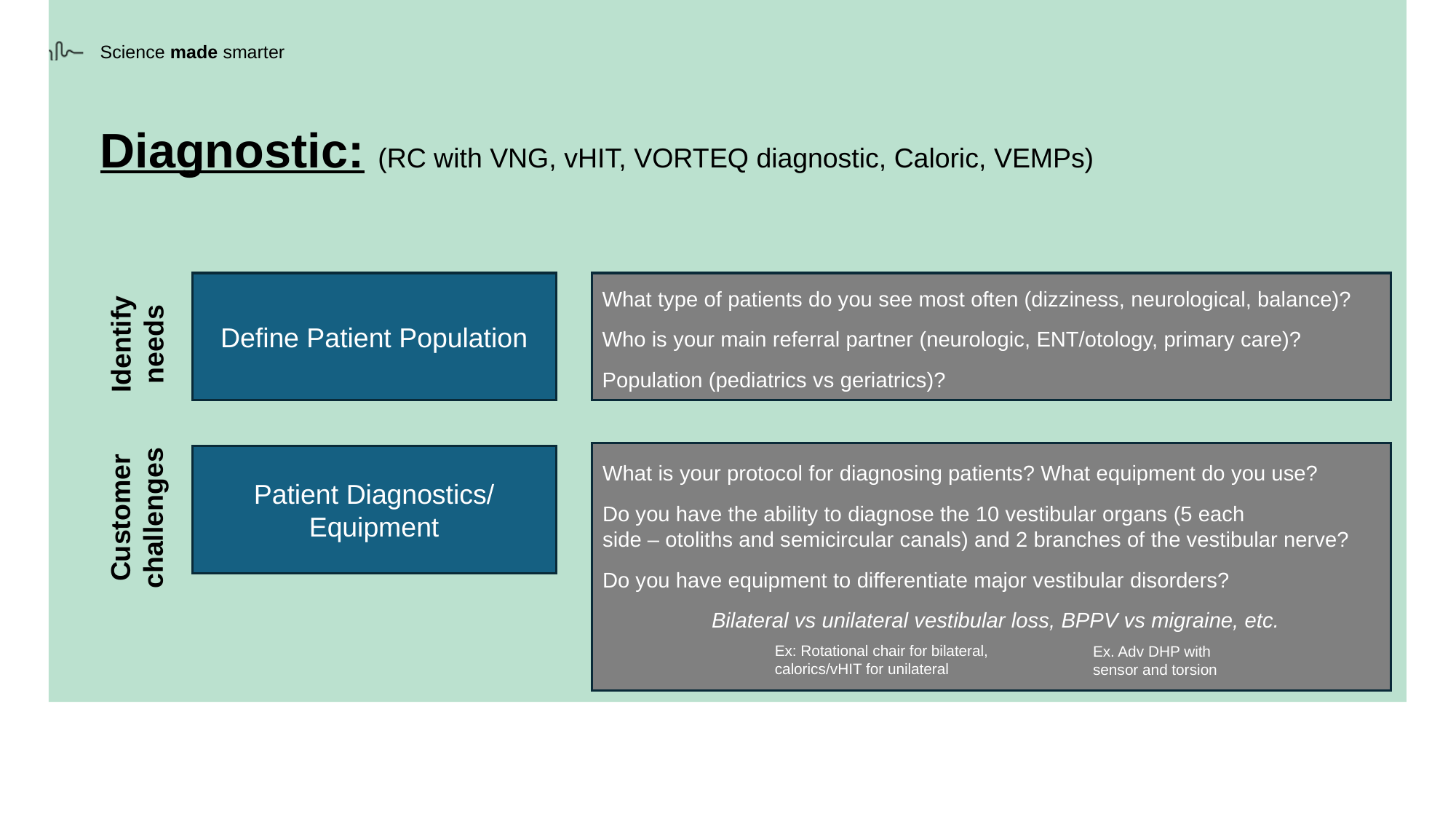

Diagnostic: (RC with VNG, vHIT, VORTEQ diagnostic, Caloric, VEMPs)
Define Patient Population

What type of patients do you see most often (dizziness, neurological, balance)?
Who is your main referral partner (neurologic, ENT/otology, primary care)?
Population (pediatrics vs geriatrics)?

Identify needs

Patient Diagnostics/ Equipment
What is your protocol for diagnosing patients? What equipment do you use?
Do you have the ability to diagnose the 10 vestibular organs (5 each side – otoliths and semicircular canals) and 2 branches of the vestibular nerve?
Do you have equipment to differentiate major vestibular disorders?
	Bilateral vs unilateral vestibular loss, BPPV vs migraine, etc.

Customer challenges
Ex: Rotational chair for bilateral, calorics/vHIT for unilateral
Ex. Adv DHP with sensor and torsion